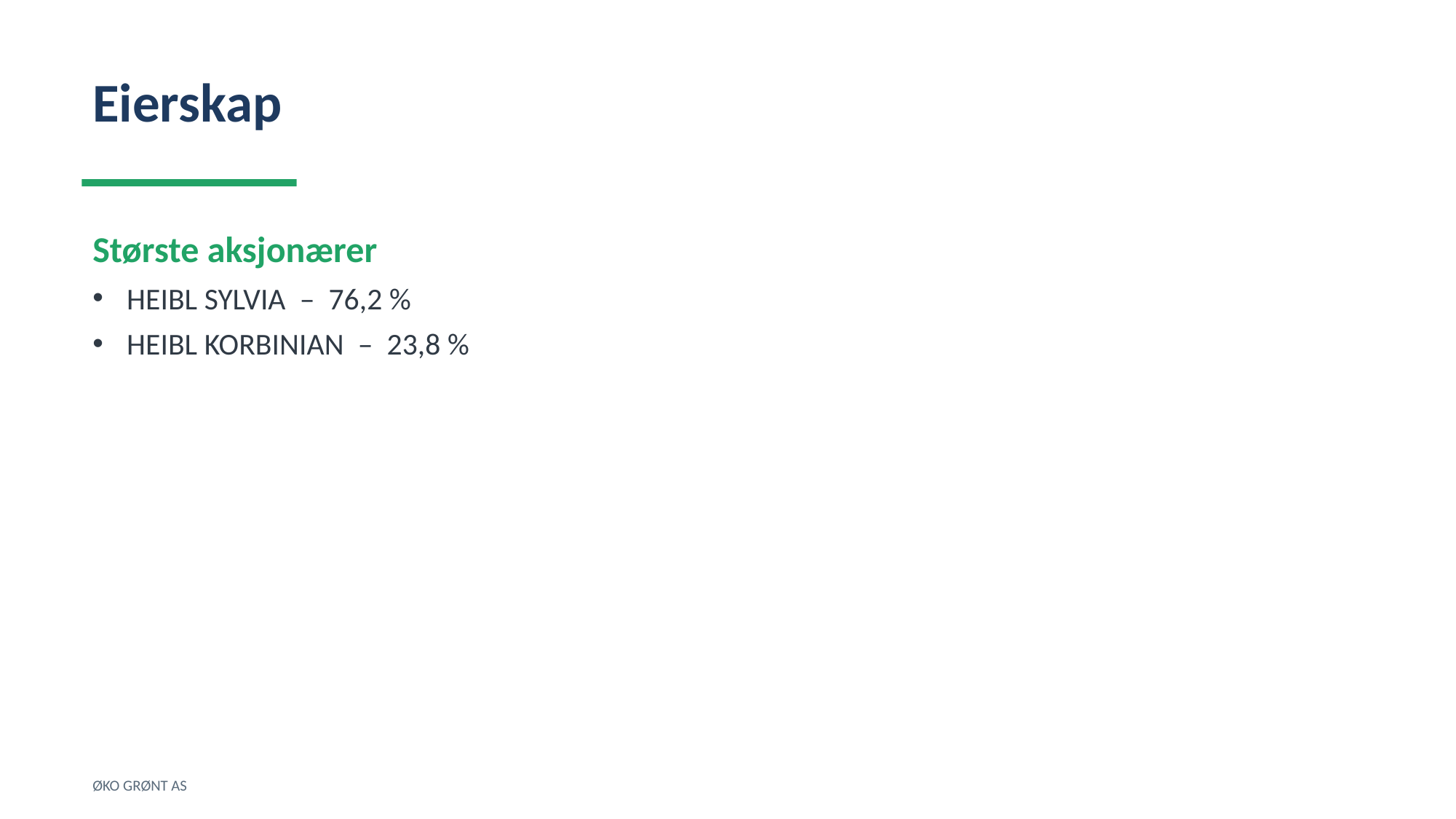

Eierskap

Største aksjonærer
HEIBL SYLVIA  –  76,2 %
HEIBL KORBINIAN  –  23,8 %
ØKO GRØNT AS